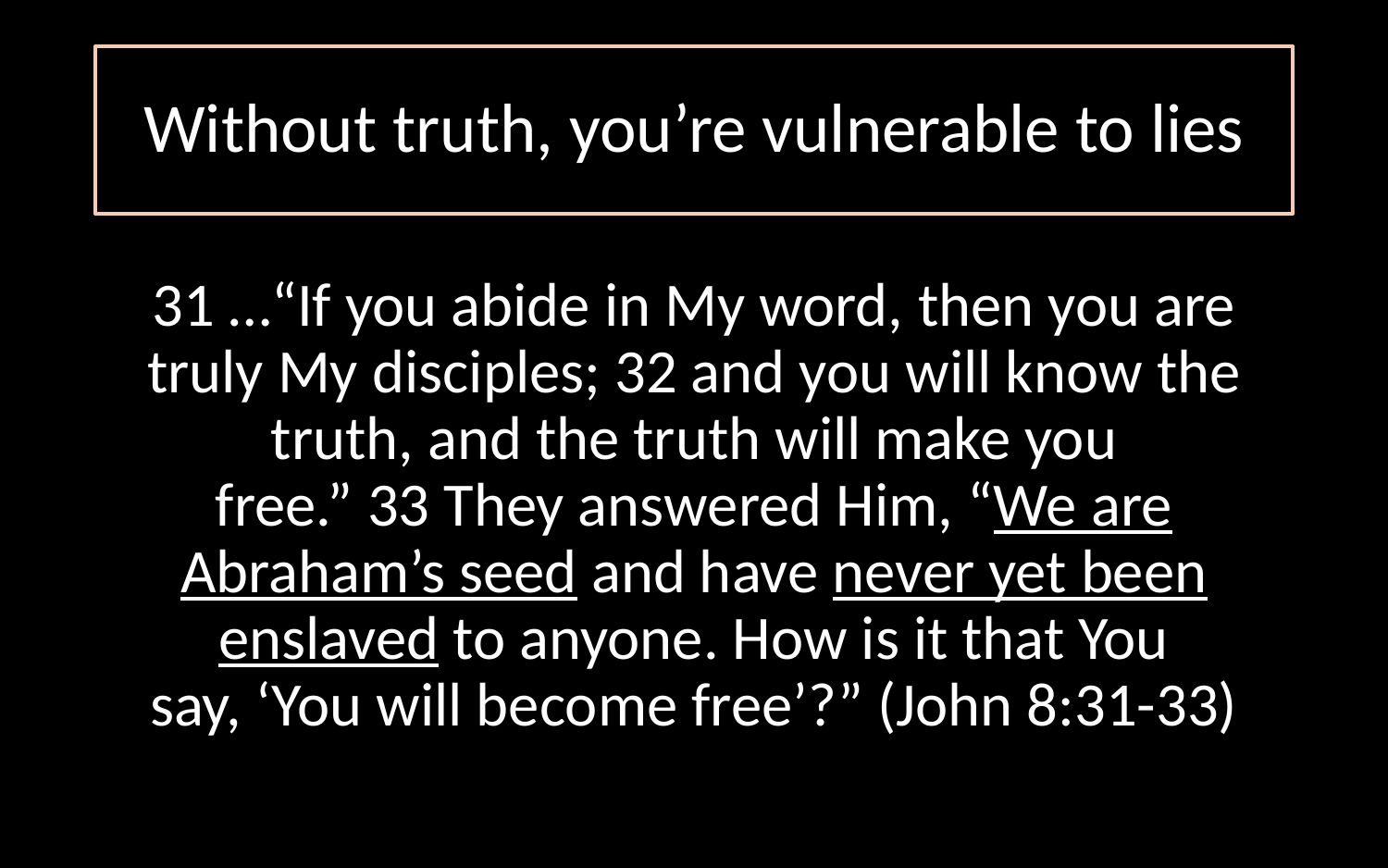

# Without truth, you’re vulnerable to lies
31 …“If you abide in My word, then you are truly My disciples; 32 and you will know the truth, and the truth will make you free.” 33 They answered Him, “We are Abraham’s seed and have never yet been enslaved to anyone. How is it that You say, ‘You will become free’?” (John 8:31-33)